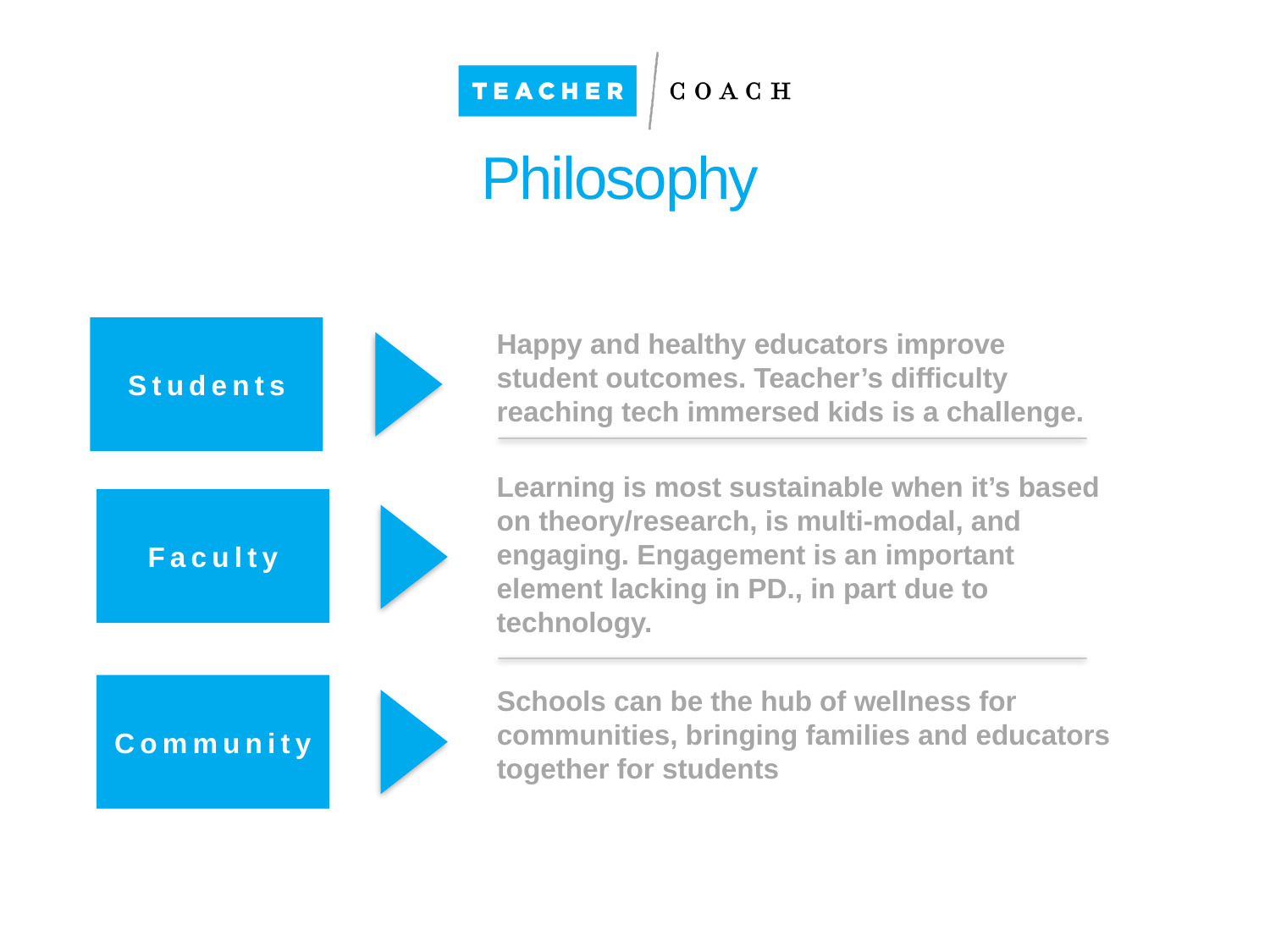

# Philosophy
Happy and healthy educators improve student outcomes. Teacher’s difficulty reaching tech immersed kids is a challenge.
Students

Learning is most sustainable when it’s based on theory/research, is multi-modal, and engaging. Engagement is an important element lacking in PD., in part due to technology.
Faculty

Schools can be the hub of wellness for communities, bringing families and educators together for students
Community